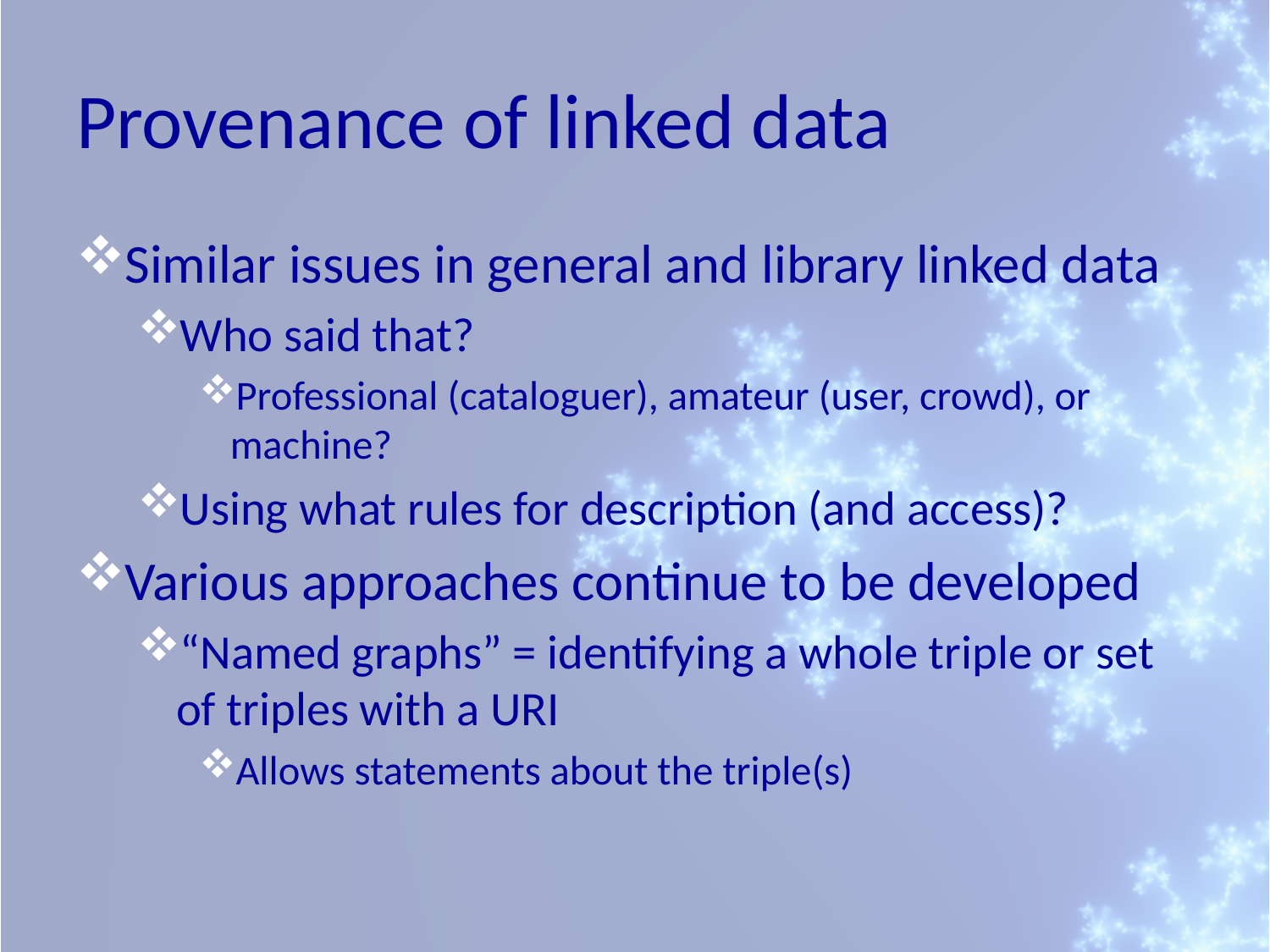

# Provenance of linked data
Similar issues in general and library linked data
Who said that?
Professional (cataloguer), amateur (user, crowd), or machine?
Using what rules for description (and access)?
Various approaches continue to be developed
“Named graphs” = identifying a whole triple or set of triples with a URI
Allows statements about the triple(s)